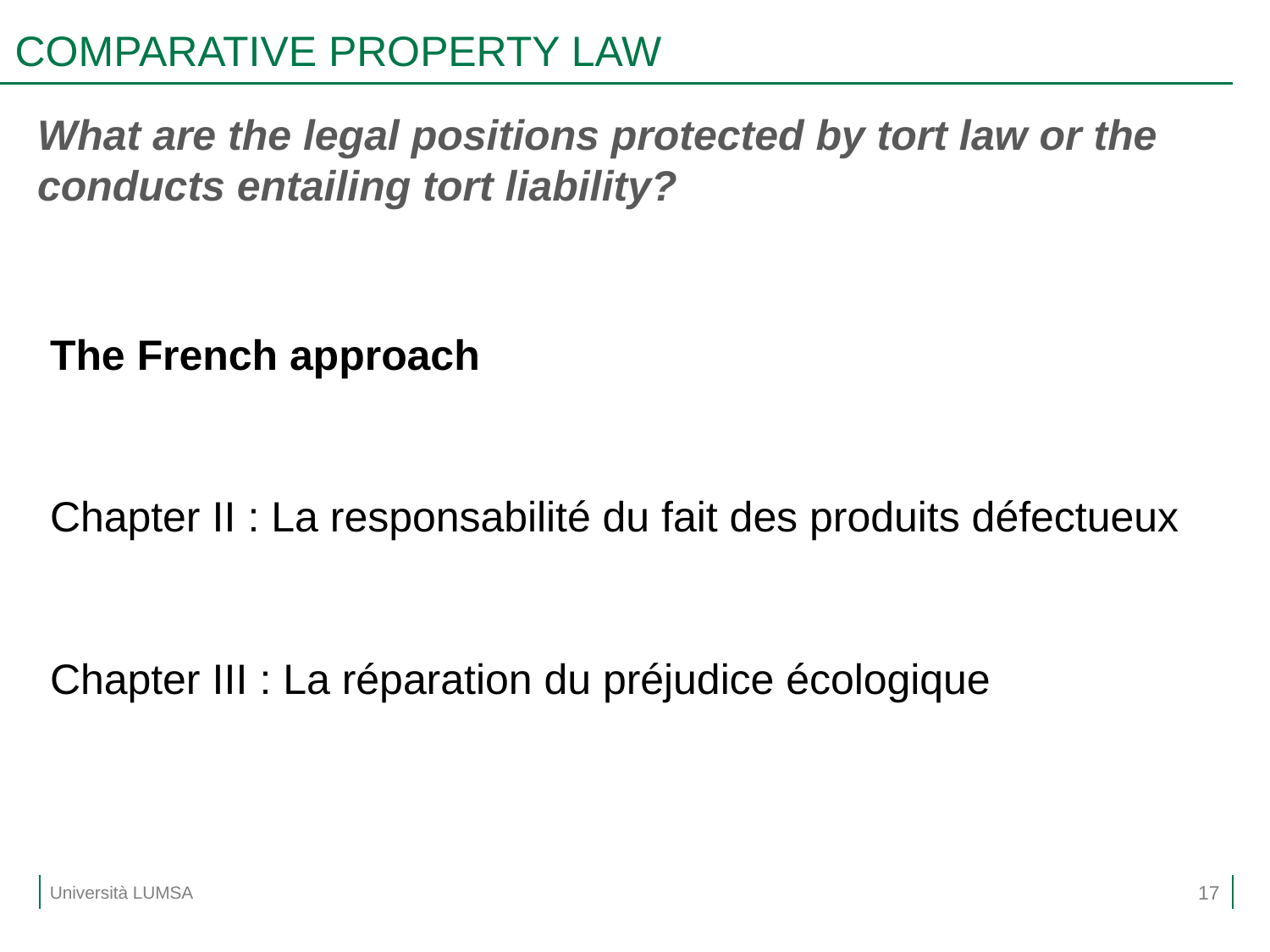

# COMPARATIVE PROPERTY LAW
What are the legal positions protected by tort law or the conducts entailing tort liability?

The French approach

Chapter II : La responsabilité du fait des produits défectueux

Chapter III : La réparation du préjudice écologique

17